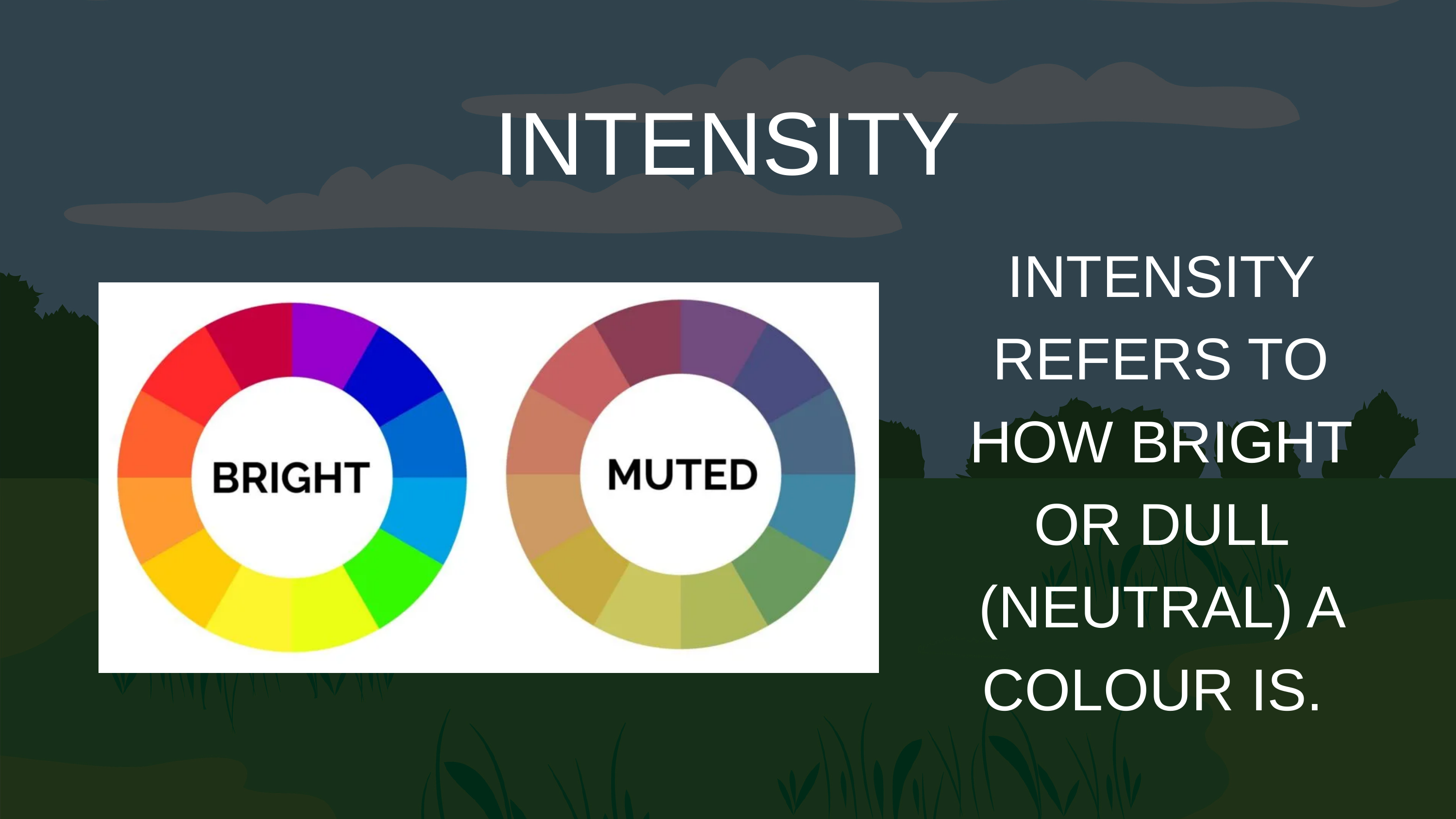

INTENSITY
INTENSITY REFERS TO HOW BRIGHT OR DULL (NEUTRAL) A COLOUR IS.